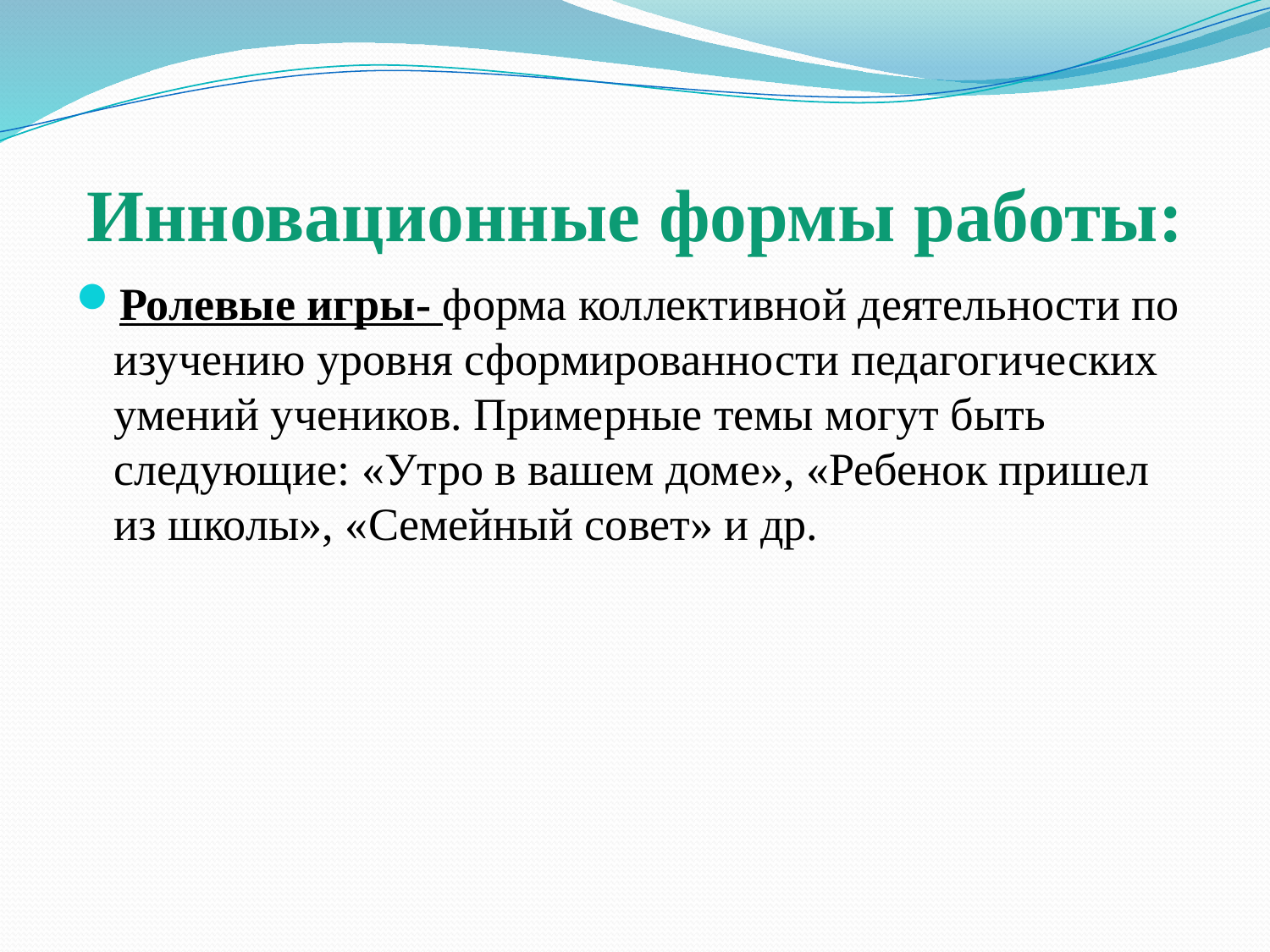

# Инновационные формы работы:
Ролевые игры- форма коллективной деятельности по изучению уровня сформированности педагогических умений учеников. Примерные темы могут быть следующие: «Утро в вашем доме», «Ребенок пришел из школы», «Семейный совет» и др.